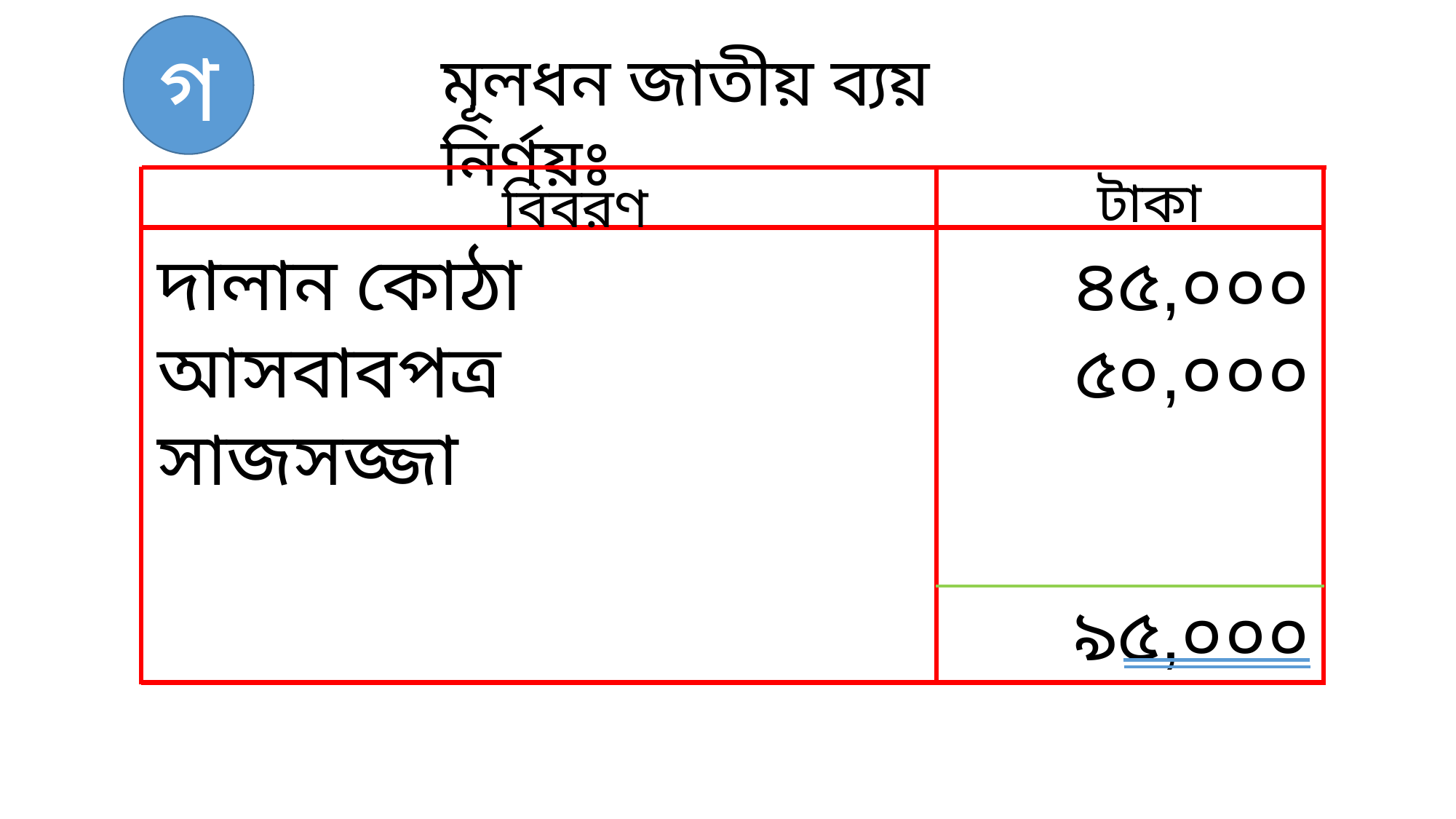

গ
মূলধন জাতীয় ব্যয় নির্ণয়ঃ
টাকা
বিবরণ
দালান কোঠা
আসবাবপত্র সাজসজ্জা
৪৫,০০০
৫০,০০০

৯৫,০০০